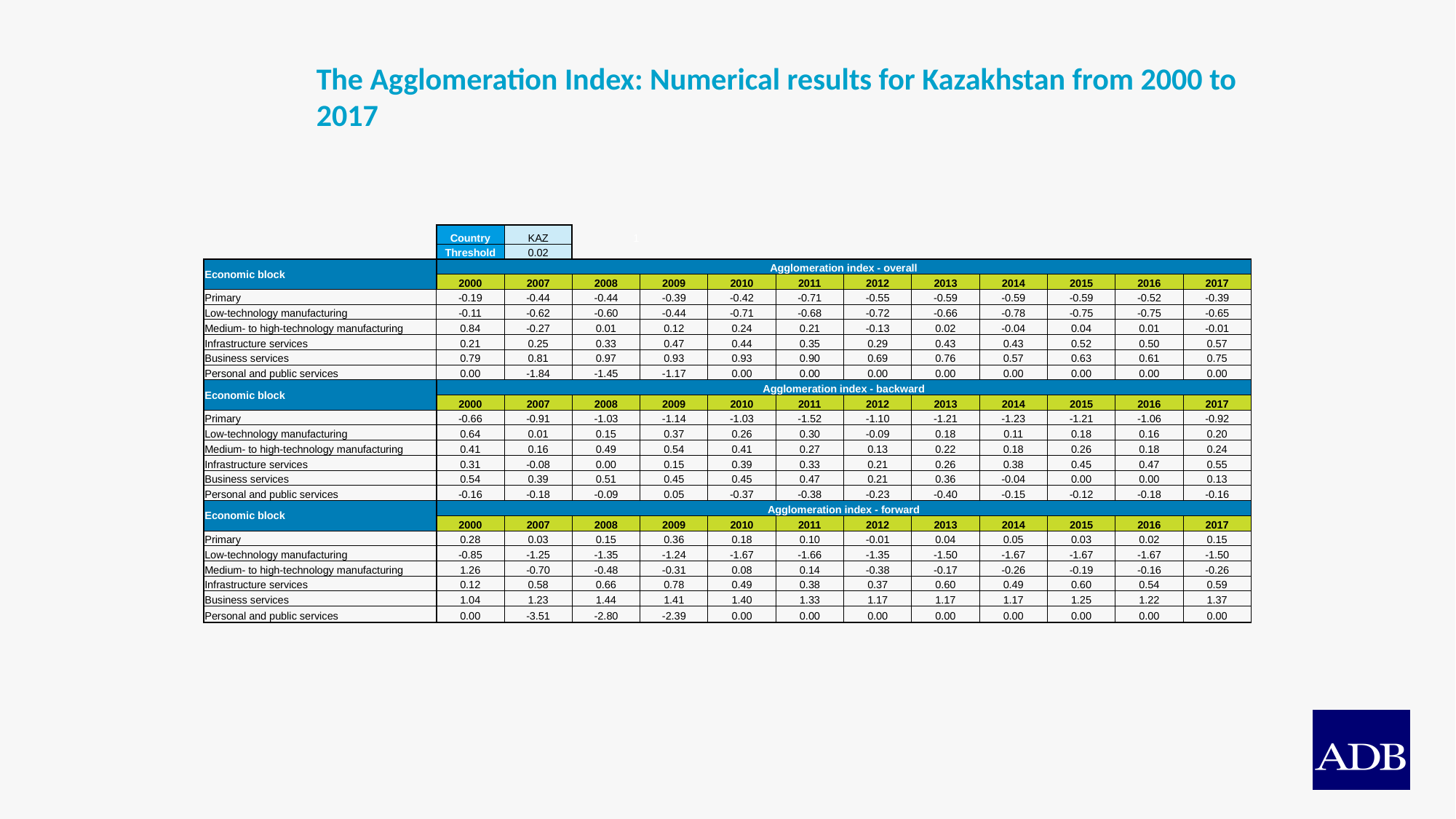

# The Agglomeration Index: Numerical results for Kazakhstan from 2000 to 2017
|  | Country | KAZ | 1 |  |  |  |  |  |  |  |  |  |
| --- | --- | --- | --- | --- | --- | --- | --- | --- | --- | --- | --- | --- |
|  | Threshold | 0.02 |  |  |  |  |  |  |  |  |  |  |
| Economic block | Agglomeration index - overall |  |  |  |  |  |  |  |  |  |  |  |
|  | 2000 | 2007 | 2008 | 2009 | 2010 | 2011 | 2012 | 2013 | 2014 | 2015 | 2016 | 2017 |
| Primary | -0.19 | -0.44 | -0.44 | -0.39 | -0.42 | -0.71 | -0.55 | -0.59 | -0.59 | -0.59 | -0.52 | -0.39 |
| Low-technology manufacturing | -0.11 | -0.62 | -0.60 | -0.44 | -0.71 | -0.68 | -0.72 | -0.66 | -0.78 | -0.75 | -0.75 | -0.65 |
| Medium- to high-technology manufacturing | 0.84 | -0.27 | 0.01 | 0.12 | 0.24 | 0.21 | -0.13 | 0.02 | -0.04 | 0.04 | 0.01 | -0.01 |
| Infrastructure services | 0.21 | 0.25 | 0.33 | 0.47 | 0.44 | 0.35 | 0.29 | 0.43 | 0.43 | 0.52 | 0.50 | 0.57 |
| Business services | 0.79 | 0.81 | 0.97 | 0.93 | 0.93 | 0.90 | 0.69 | 0.76 | 0.57 | 0.63 | 0.61 | 0.75 |
| Personal and public services | 0.00 | -1.84 | -1.45 | -1.17 | 0.00 | 0.00 | 0.00 | 0.00 | 0.00 | 0.00 | 0.00 | 0.00 |
| Economic block | Agglomeration index - backward |  |  |  |  |  |  |  |  |  |  |  |
|  | 2000 | 2007 | 2008 | 2009 | 2010 | 2011 | 2012 | 2013 | 2014 | 2015 | 2016 | 2017 |
| Primary | -0.66 | -0.91 | -1.03 | -1.14 | -1.03 | -1.52 | -1.10 | -1.21 | -1.23 | -1.21 | -1.06 | -0.92 |
| Low-technology manufacturing | 0.64 | 0.01 | 0.15 | 0.37 | 0.26 | 0.30 | -0.09 | 0.18 | 0.11 | 0.18 | 0.16 | 0.20 |
| Medium- to high-technology manufacturing | 0.41 | 0.16 | 0.49 | 0.54 | 0.41 | 0.27 | 0.13 | 0.22 | 0.18 | 0.26 | 0.18 | 0.24 |
| Infrastructure services | 0.31 | -0.08 | 0.00 | 0.15 | 0.39 | 0.33 | 0.21 | 0.26 | 0.38 | 0.45 | 0.47 | 0.55 |
| Business services | 0.54 | 0.39 | 0.51 | 0.45 | 0.45 | 0.47 | 0.21 | 0.36 | -0.04 | 0.00 | 0.00 | 0.13 |
| Personal and public services | -0.16 | -0.18 | -0.09 | 0.05 | -0.37 | -0.38 | -0.23 | -0.40 | -0.15 | -0.12 | -0.18 | -0.16 |
| Economic block | Agglomeration index - forward |  |  |  |  |  |  |  |  |  |  |  |
|  | 2000 | 2007 | 2008 | 2009 | 2010 | 2011 | 2012 | 2013 | 2014 | 2015 | 2016 | 2017 |
| Primary | 0.28 | 0.03 | 0.15 | 0.36 | 0.18 | 0.10 | -0.01 | 0.04 | 0.05 | 0.03 | 0.02 | 0.15 |
| Low-technology manufacturing | -0.85 | -1.25 | -1.35 | -1.24 | -1.67 | -1.66 | -1.35 | -1.50 | -1.67 | -1.67 | -1.67 | -1.50 |
| Medium- to high-technology manufacturing | 1.26 | -0.70 | -0.48 | -0.31 | 0.08 | 0.14 | -0.38 | -0.17 | -0.26 | -0.19 | -0.16 | -0.26 |
| Infrastructure services | 0.12 | 0.58 | 0.66 | 0.78 | 0.49 | 0.38 | 0.37 | 0.60 | 0.49 | 0.60 | 0.54 | 0.59 |
| Business services | 1.04 | 1.23 | 1.44 | 1.41 | 1.40 | 1.33 | 1.17 | 1.17 | 1.17 | 1.25 | 1.22 | 1.37 |
| Personal and public services | 0.00 | -3.51 | -2.80 | -2.39 | 0.00 | 0.00 | 0.00 | 0.00 | 0.00 | 0.00 | 0.00 | 0.00 |